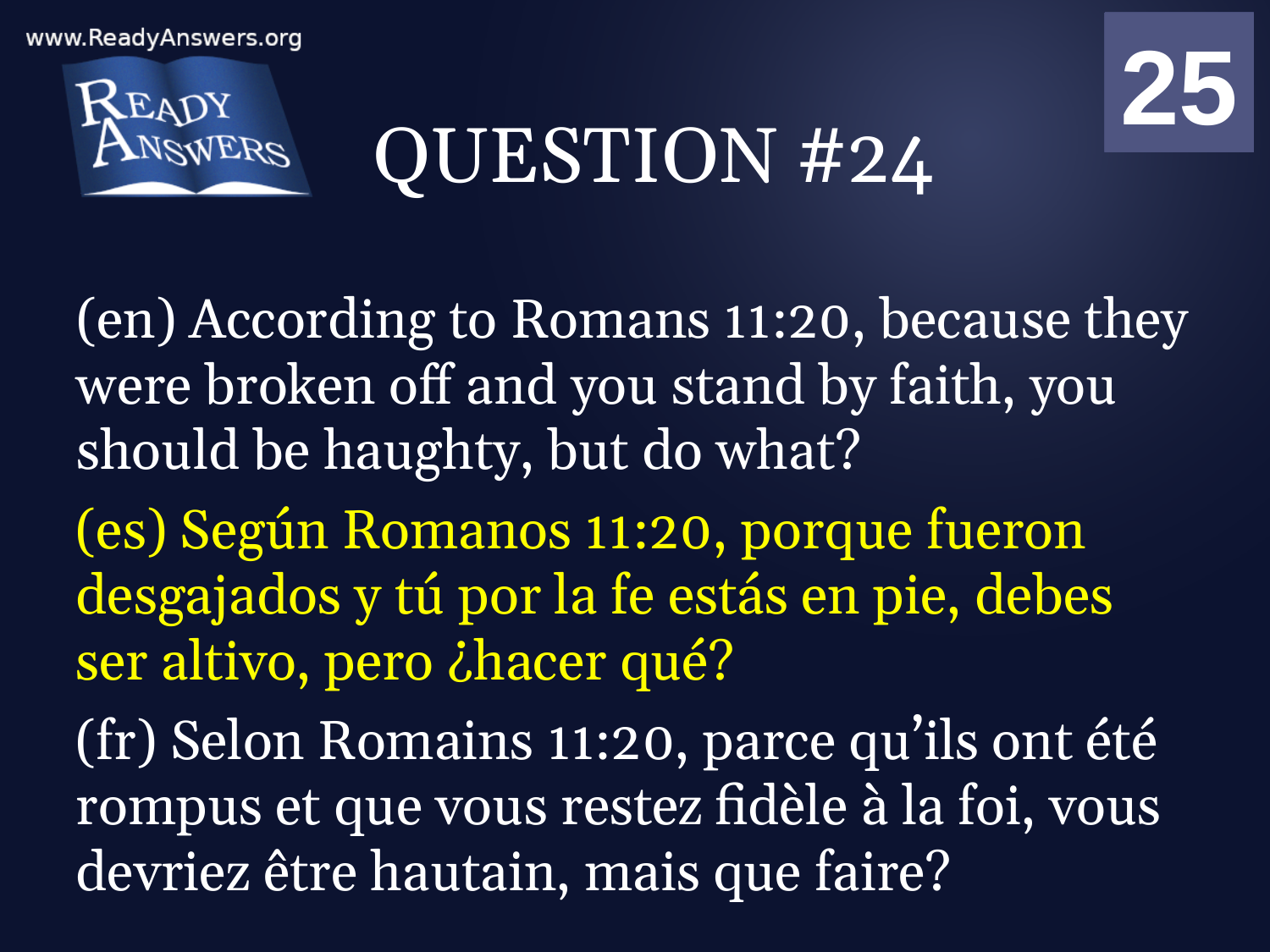

01
02
03
04
05
06
07
08
09
10
11
12
13
14
15
16
17
18
19
20
21
22
23
24
25
00
# QUESTION #24
(en) According to Romans 11:20, because they were broken off and you stand by faith, you should be haughty, but do what?
(es) Según Romanos 11:20, porque fueron desgajados y tú por la fe estás en pie, debes ser altivo, pero ¿hacer qué?
(fr) Selon Romains 11:20, parce qu’ils ont été rompus et que vous restez fidèle à la foi, vous devriez être hautain, mais que faire?